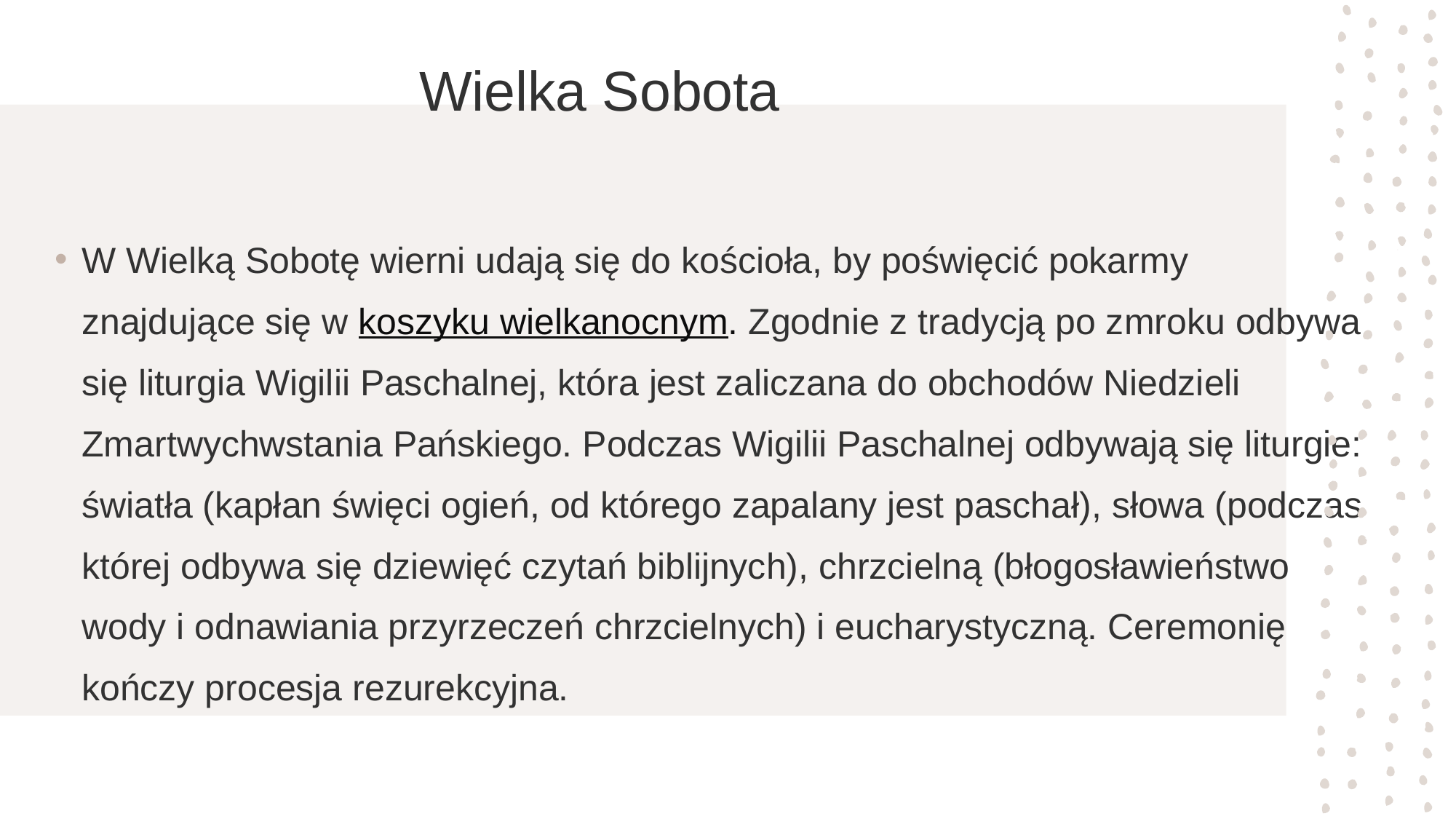

# Wielka Sobota

W Wielką Sobotę wierni udają się do kościoła, by poświęcić pokarmy znajdujące się w koszyku wielkanocnym. Zgodnie z tradycją po zmroku odbywa się liturgia Wigilii Paschalnej, która jest zaliczana do obchodów Niedzieli Zmartwychwstania Pańskiego. Podczas Wigilii Paschalnej odbywają się liturgie: światła (kapłan święci ogień, od którego zapalany jest paschał), słowa (podczas której odbywa się dziewięć czytań biblijnych), chrzcielną (błogosławieństwo wody i odnawiania przyrzeczeń chrzcielnych) i eucharystyczną. Ceremonię kończy procesja rezurekcyjna.